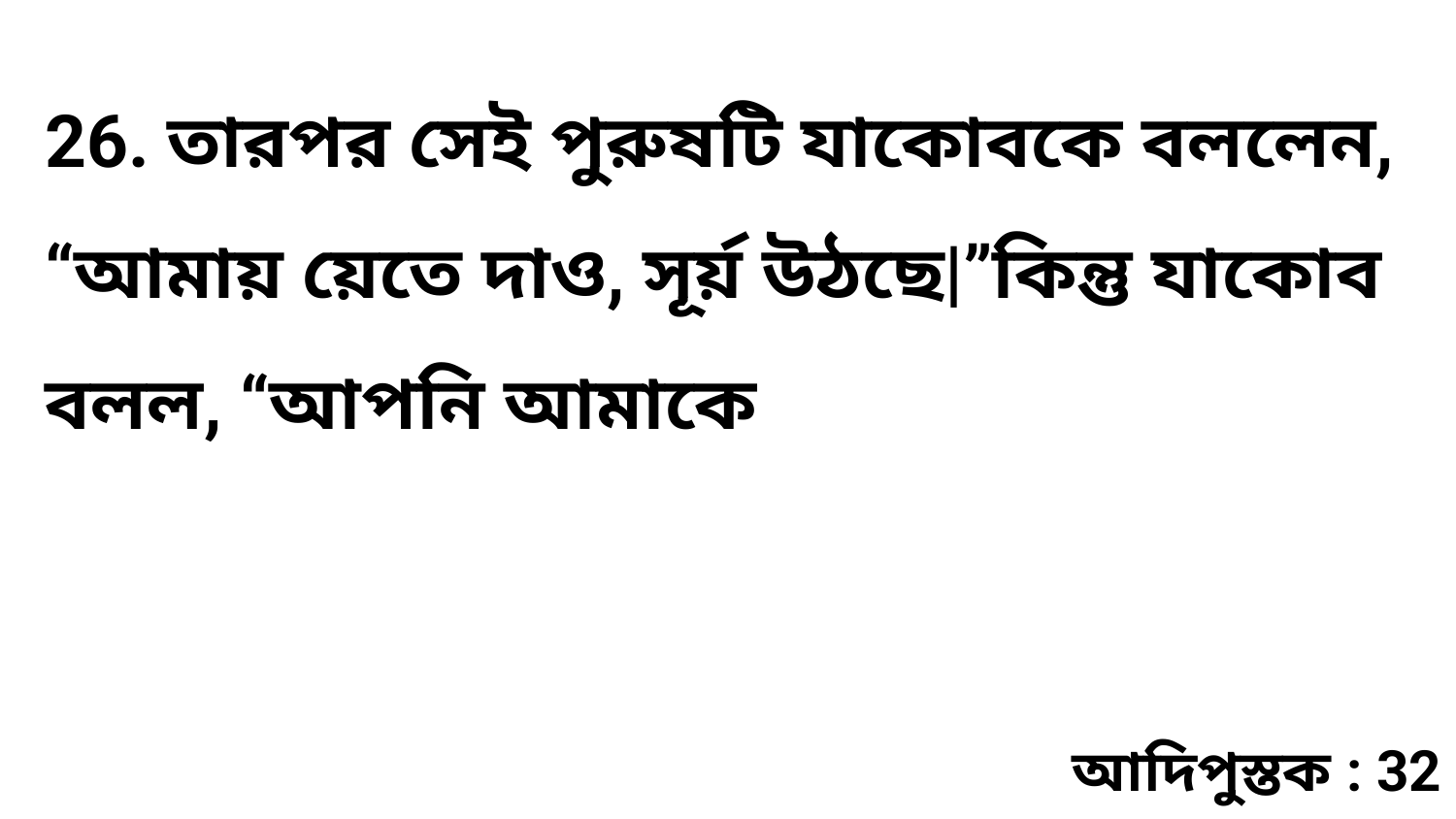

26. তারপর সেই পুরুষটি যাকোবকে বললেন, “আমায় য়েতে দাও, সূর্য় উঠছে|”কিন্তু যাকোব বলল, “আপনি আমাকে
আদিপুস্তক : 32